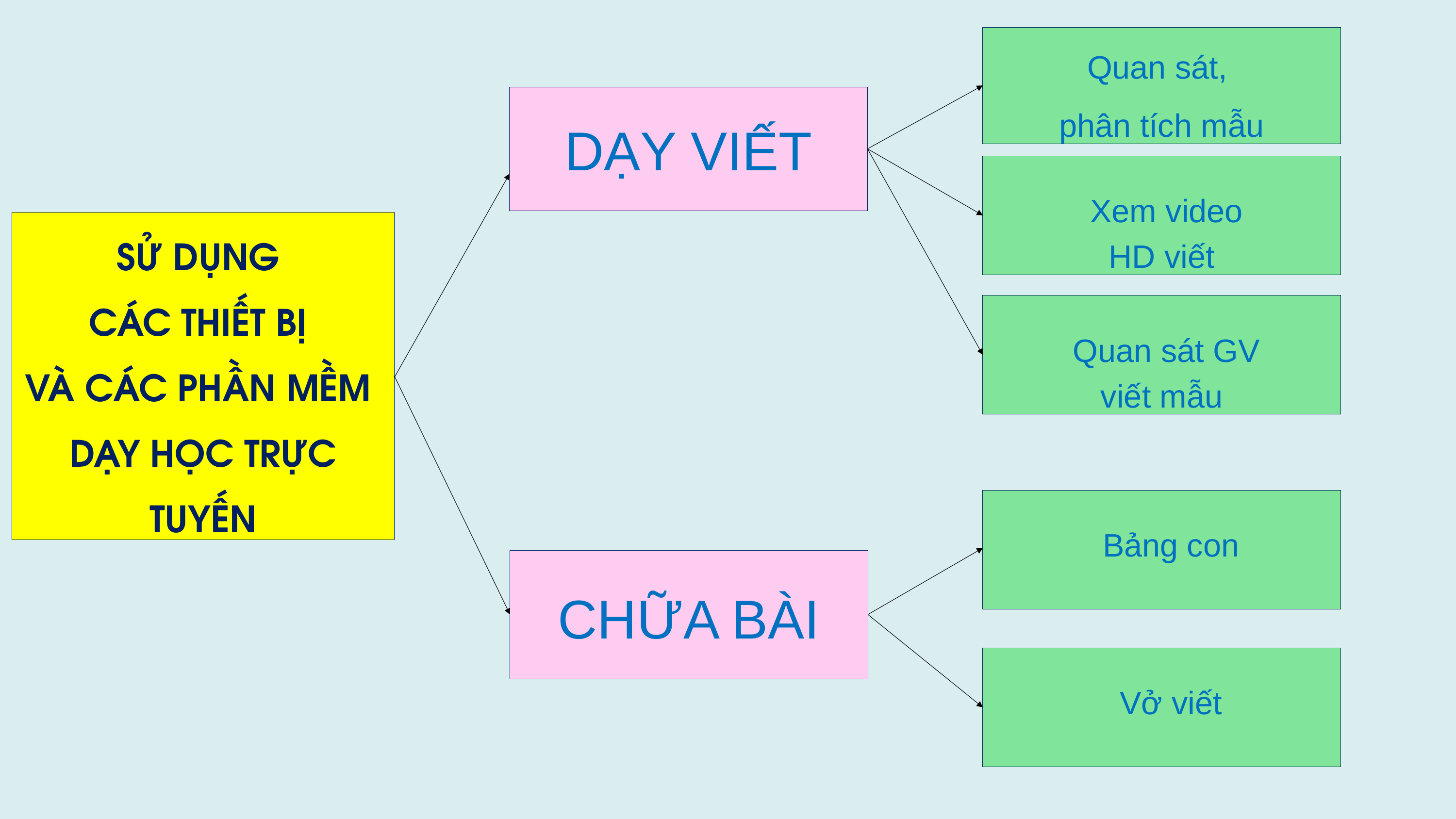

Quan sát,
phân tích mẫu

DẠY VIẾT

 Xem video
HD viết
SỬ DỤNG
CÁC THIẾT BỊ
VÀ CÁC PHẦN MỀM  DẠY HỌC TRỰC TUYẾN
 Quan sát GV
viết mẫu
 Bảng con

CHỮA BÀI

 Vở viết